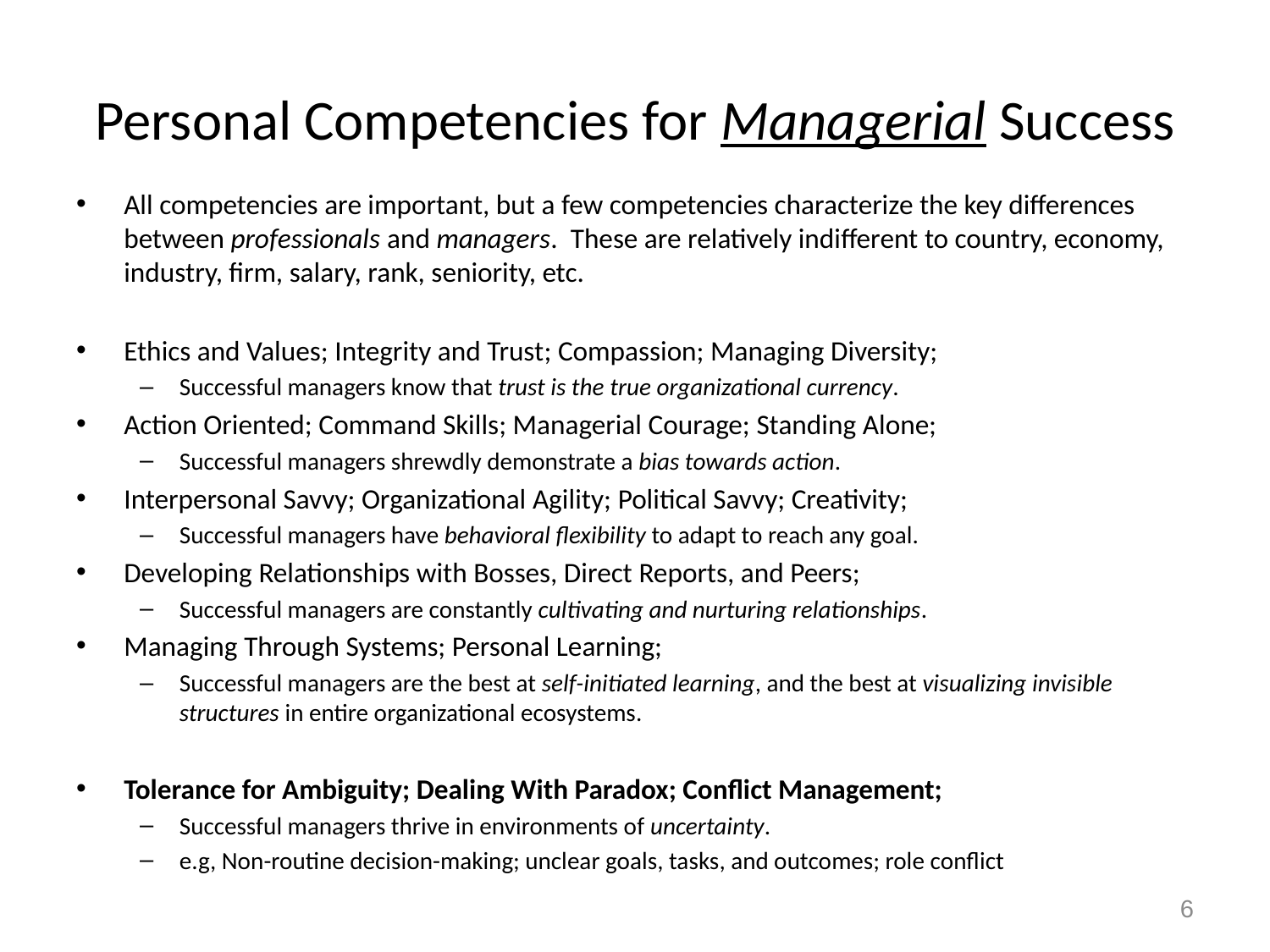

# Personal Competencies for Managerial Success
All competencies are important, but a few competencies characterize the key differences between professionals and managers.  These are relatively indifferent to country, economy, industry, firm, salary, rank, seniority, etc.

Ethics and Values; Integrity and Trust; Compassion; Managing Diversity;
Successful managers know that trust is the true organizational currency.
Action Oriented; Command Skills; Managerial Courage; Standing Alone;
Successful managers shrewdly demonstrate a bias towards action.
Interpersonal Savvy; Organizational Agility; Political Savvy; Creativity;
Successful managers have behavioral flexibility to adapt to reach any goal.
Developing Relationships with Bosses, Direct Reports, and Peers;
Successful managers are constantly cultivating and nurturing relationships.
Managing Through Systems; Personal Learning;
Successful managers are the best at self-initiated learning, and the best at visualizing invisible structures in entire organizational ecosystems.

Tolerance for Ambiguity; Dealing With Paradox; Conflict Management;
Successful managers thrive in environments of uncertainty.
e.g, Non-routine decision-making; unclear goals, tasks, and outcomes; role conflict
6